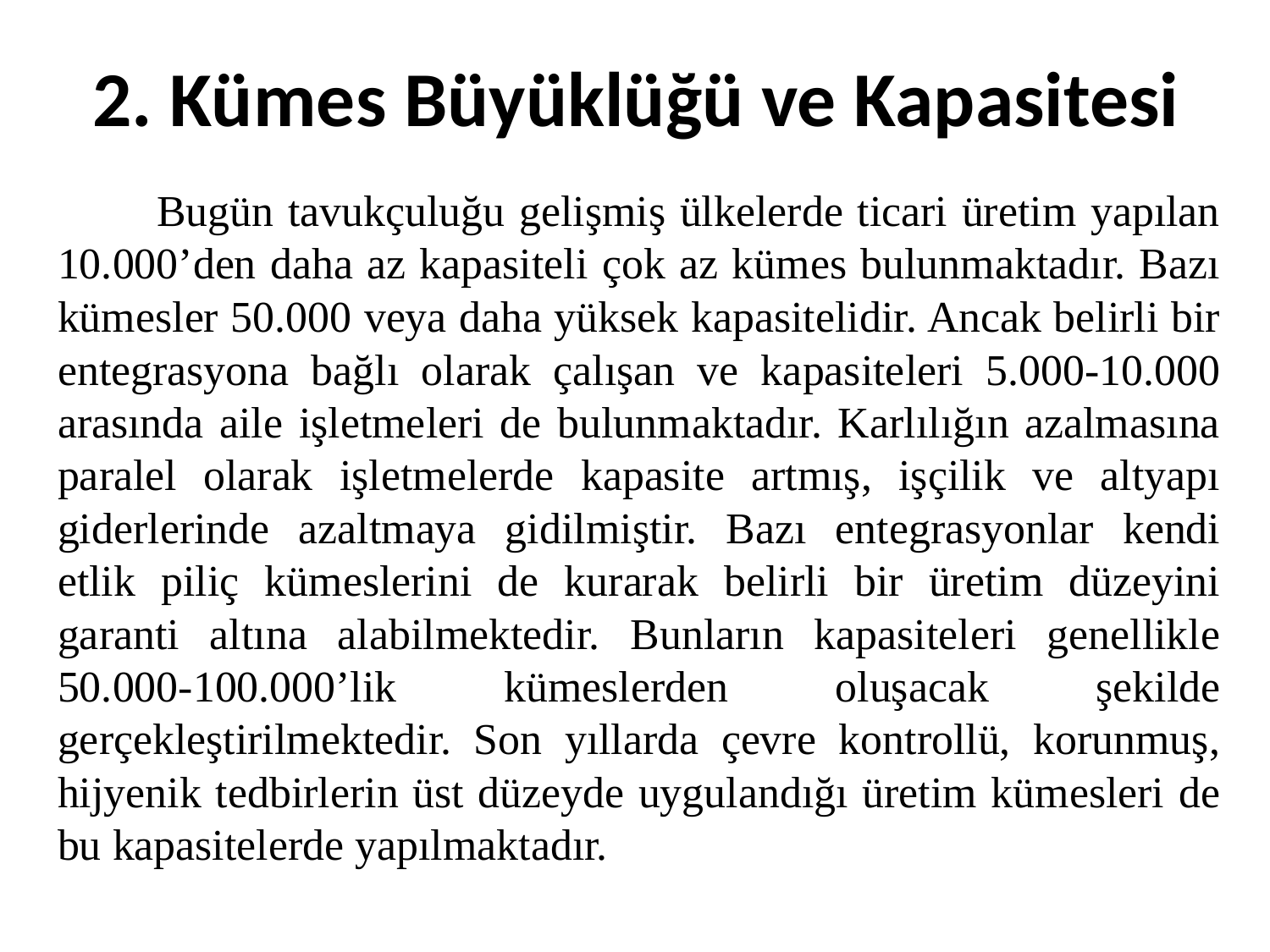

# 2. Kümes Büyüklüğü ve Kapasitesi
	Bugün tavukçuluğu gelişmiş ülkelerde ticari üretim yapılan 10.000’den daha az kapasiteli çok az kümes bulunmaktadır. Bazı kümesler 50.000 veya daha yüksek kapasitelidir. Ancak belirli bir entegrasyona bağlı olarak çalışan ve kapasiteleri 5.000-10.000 arasında aile işletmeleri de bulunmaktadır. Karlılığın azalmasına paralel olarak işletmelerde kapasite artmış, işçilik ve altyapı giderlerinde azaltmaya gidilmiştir. Bazı entegrasyonlar kendi etlik piliç kümeslerini de kurarak belirli bir üretim düzeyini garanti altına alabilmektedir. Bunların kapasiteleri genellikle 50.000-100.000’lik kümeslerden oluşacak şekilde gerçekleştirilmektedir. Son yıllarda çevre kontrollü, korunmuş, hijyenik tedbirlerin üst düzeyde uygulandığı üretim kümesleri de bu kapasitelerde yapılmaktadır.